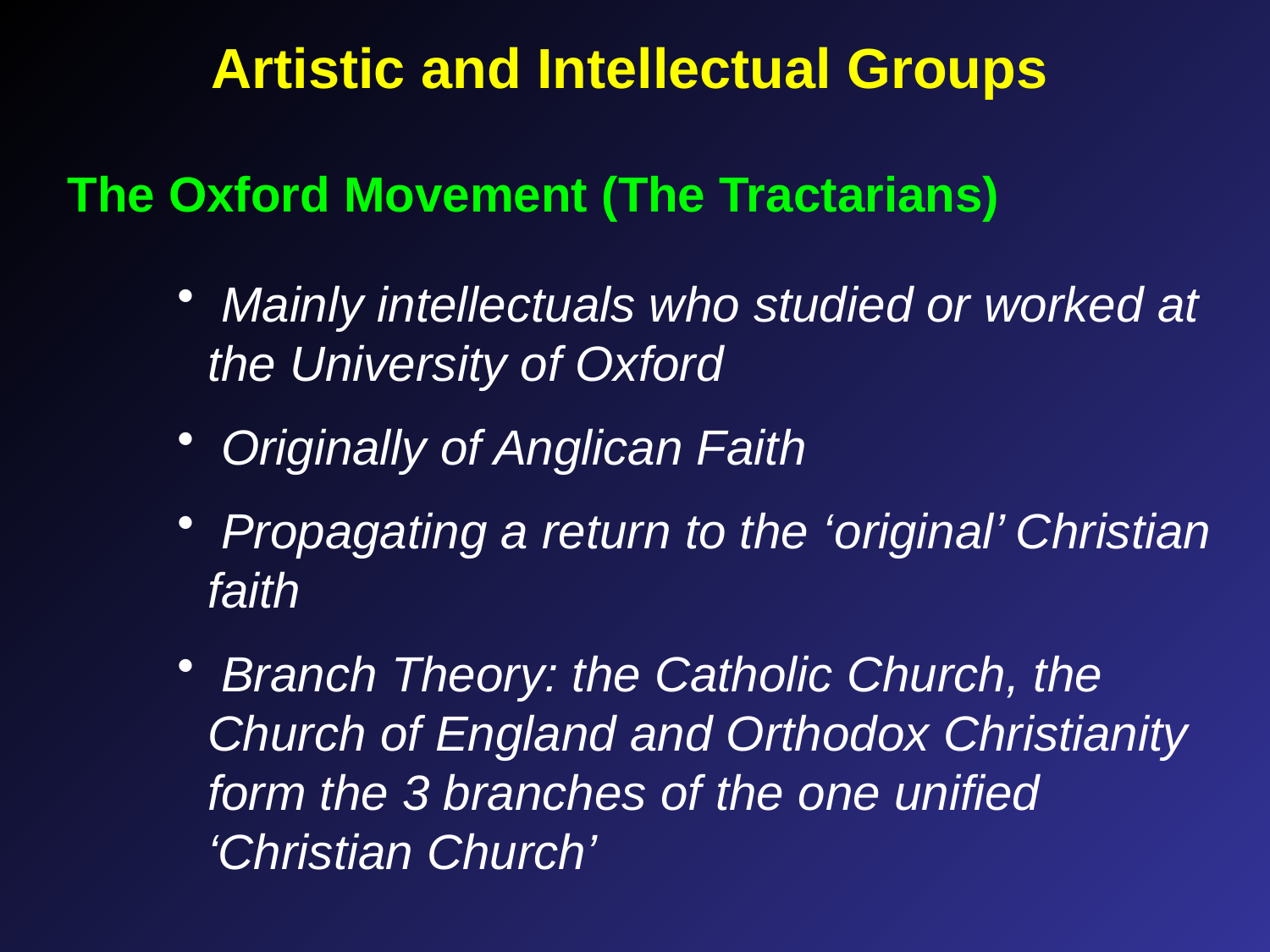

Artistic and Intellectual Groups

The Oxford Movement (The Tractarians)
 Mainly intellectuals who studied or worked at the University of Oxford
 Originally of Anglican Faith
 Propagating a return to the ‘original’ Christian faith
 Branch Theory: the Catholic Church, the  Church of England and Orthodox Christianity form the 3 branches of the one unified ‘Christian Church’